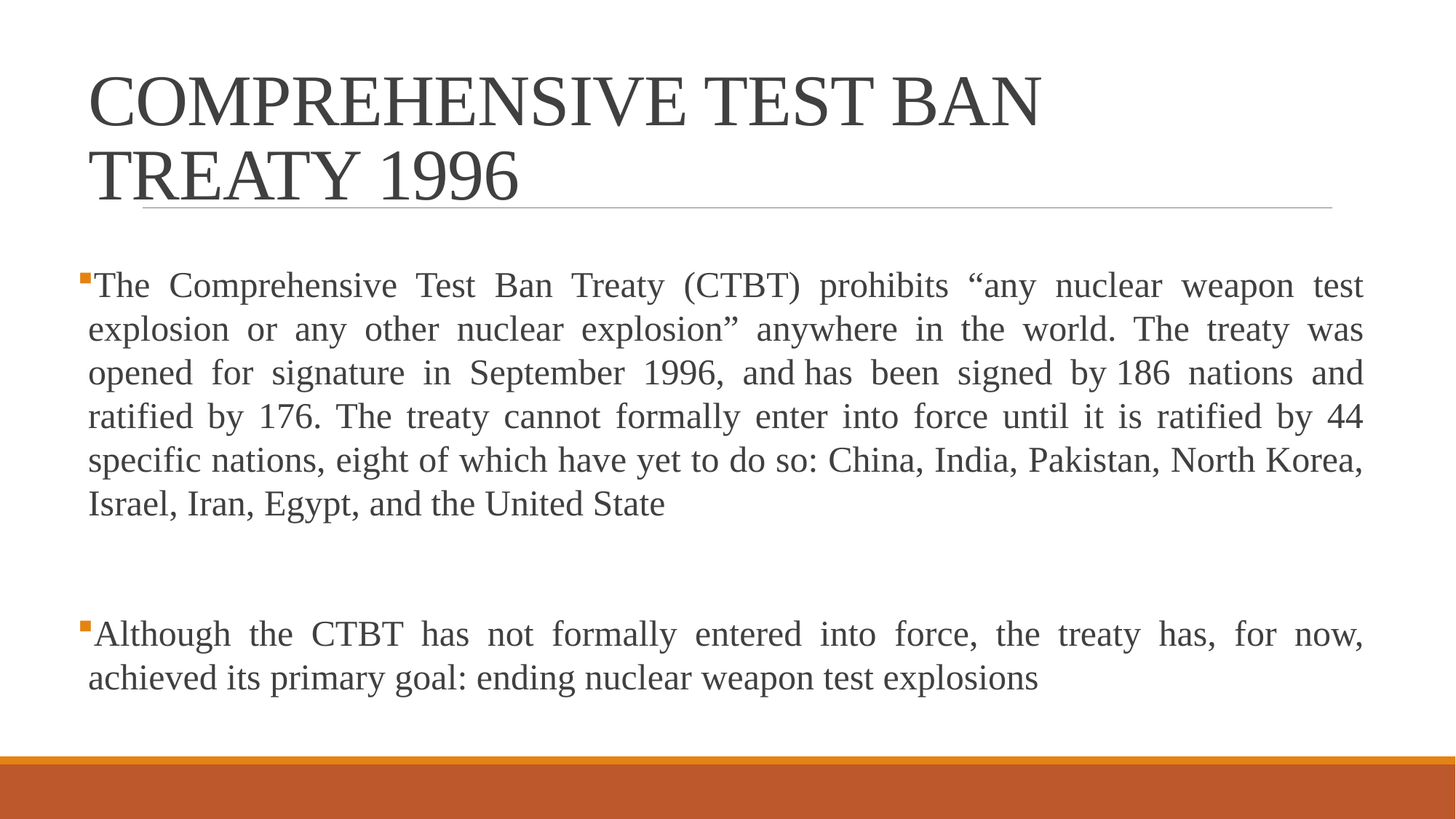

# COMPREHENSIVE TEST BAN TREATY 1996
The Comprehensive Test Ban Treaty (CTBT) prohibits “any nuclear weapon test explosion or any other nuclear explosion” anywhere in the world. The treaty was opened for signature in September 1996, and has been signed by 186 nations and ratified by 176. The treaty cannot formally enter into force until it is ratified by 44 specific nations, eight of which have yet to do so: China, India, Pakistan, North Korea, Israel, Iran, Egypt, and the United State

Although the CTBT has not formally entered into force, the treaty has, for now, achieved its primary goal: ending nuclear weapon test explosions